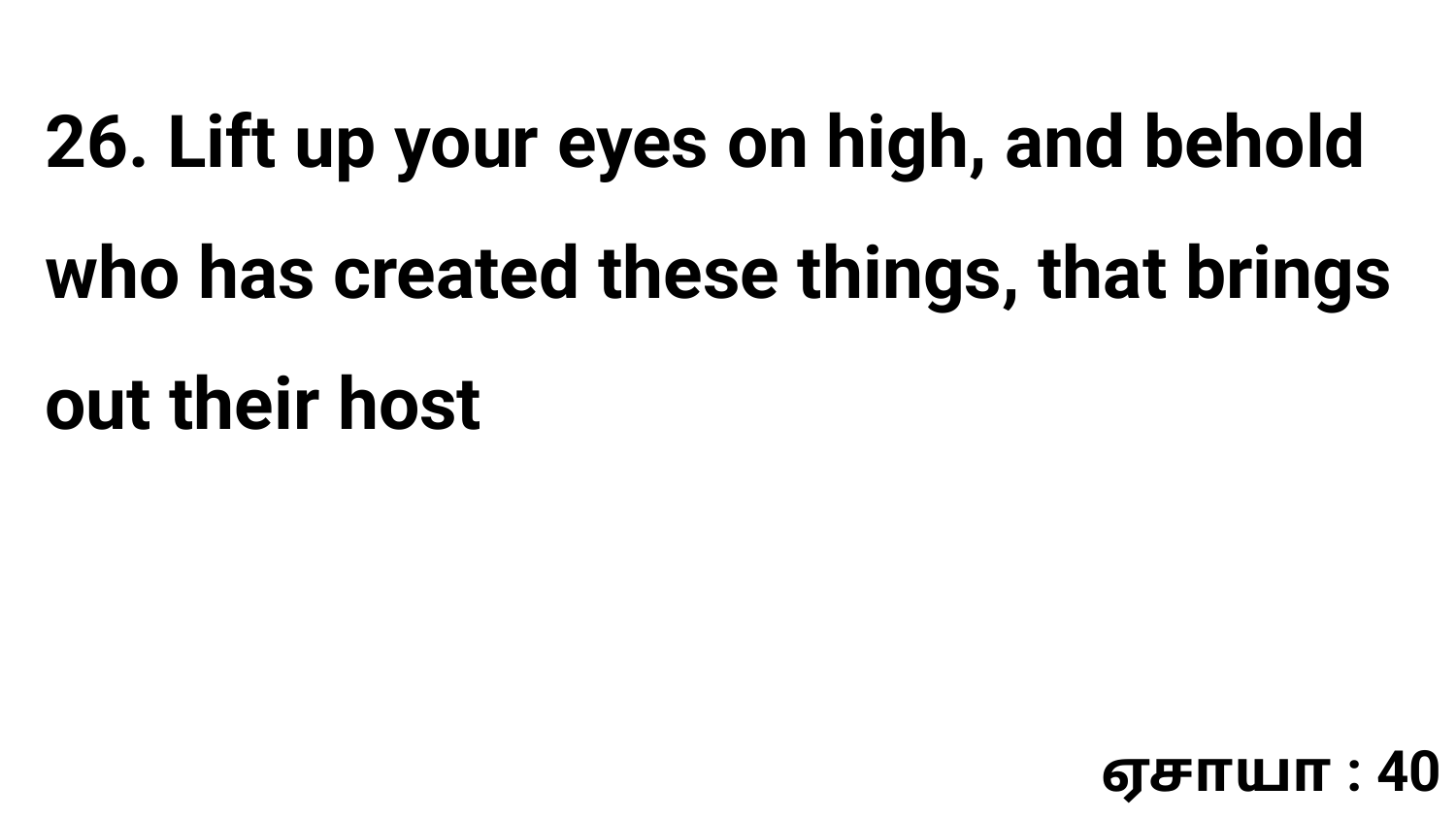

26. Lift up your eyes on high, and behold who has created these things, that brings out their host
ஏசாயா : 40